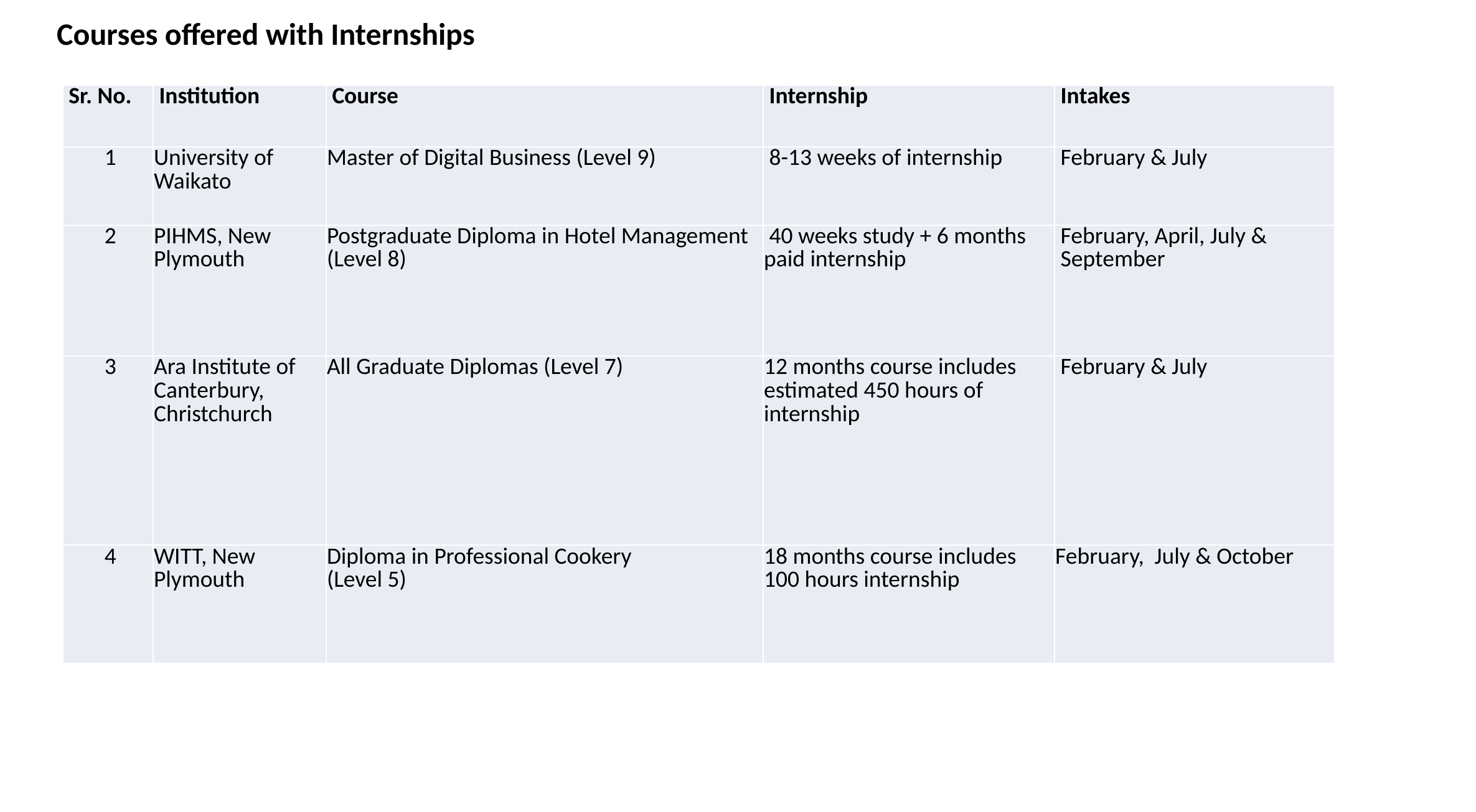

Courses offered with Internships
| Sr. No. | Institution | Course | Internship | Intakes |
| --- | --- | --- | --- | --- |
| 1 | University of Waikato | Master of Digital Business (Level 9) | 8-13 weeks of internship | February & July |
| 2 | PIHMS, New Plymouth | Postgraduate Diploma in Hotel Management (Level 8) | 40 weeks study + 6 months paid internship | February, April, July & September |
| 3 | Ara Institute of Canterbury, Christchurch | All Graduate Diplomas (Level 7) | 12 months course includes estimated 450 hours of internship | February & July |
| 4 | WITT, New Plymouth | Diploma in Professional Cookery (Level 5) | 18 months course includes 100 hours internship | February, July & October |